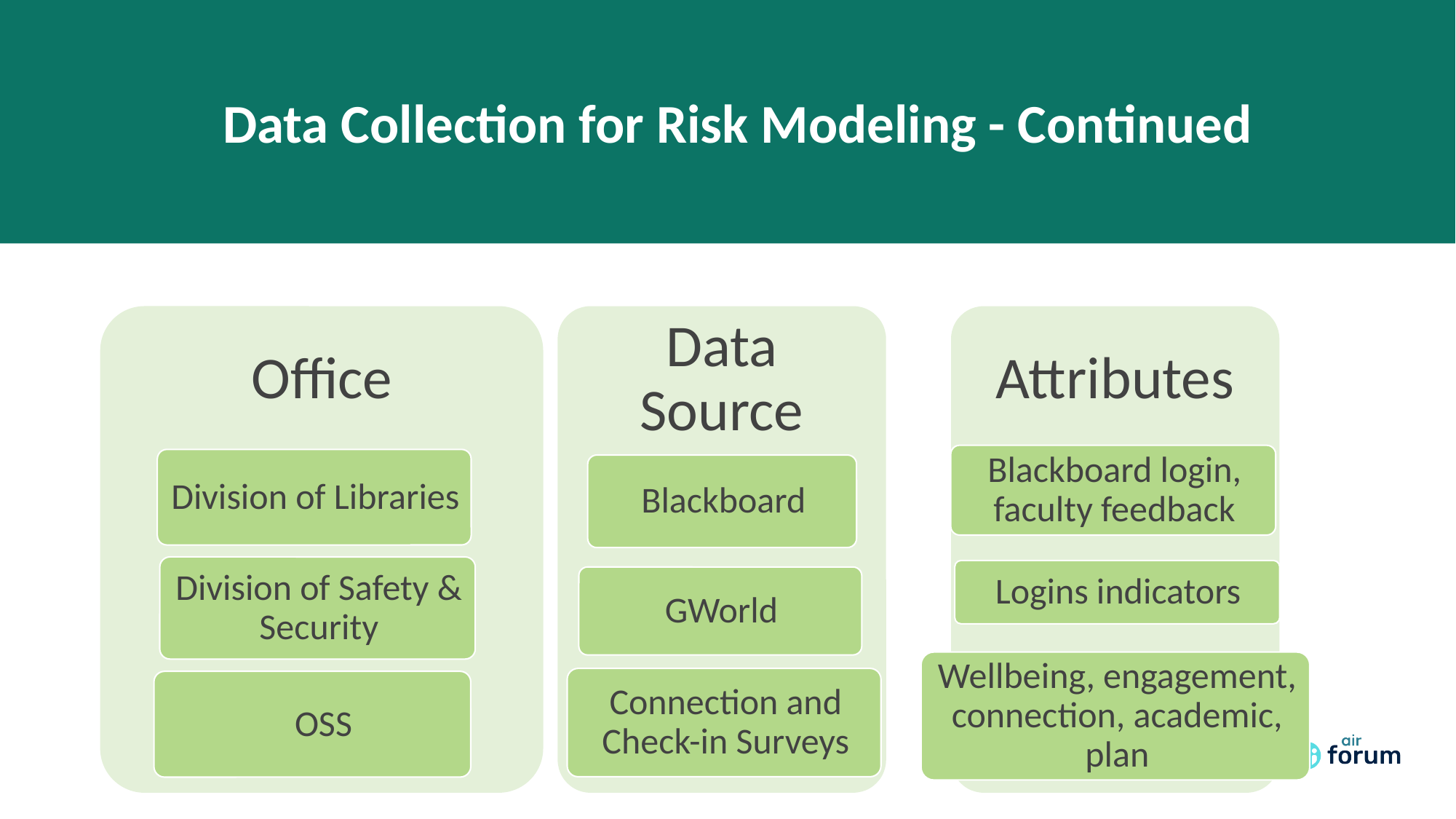

# Data Collection for Risk Modeling - Continued
Office
Division of Libraries
Division of Safety & Security
Data Source
Blackboard
GWorld
Connection and Check-in Surveys
Attributes
Blackboard login, faculty feedback
Logins indicators
Wellbeing, engagement, connection, academic, plan

OSS